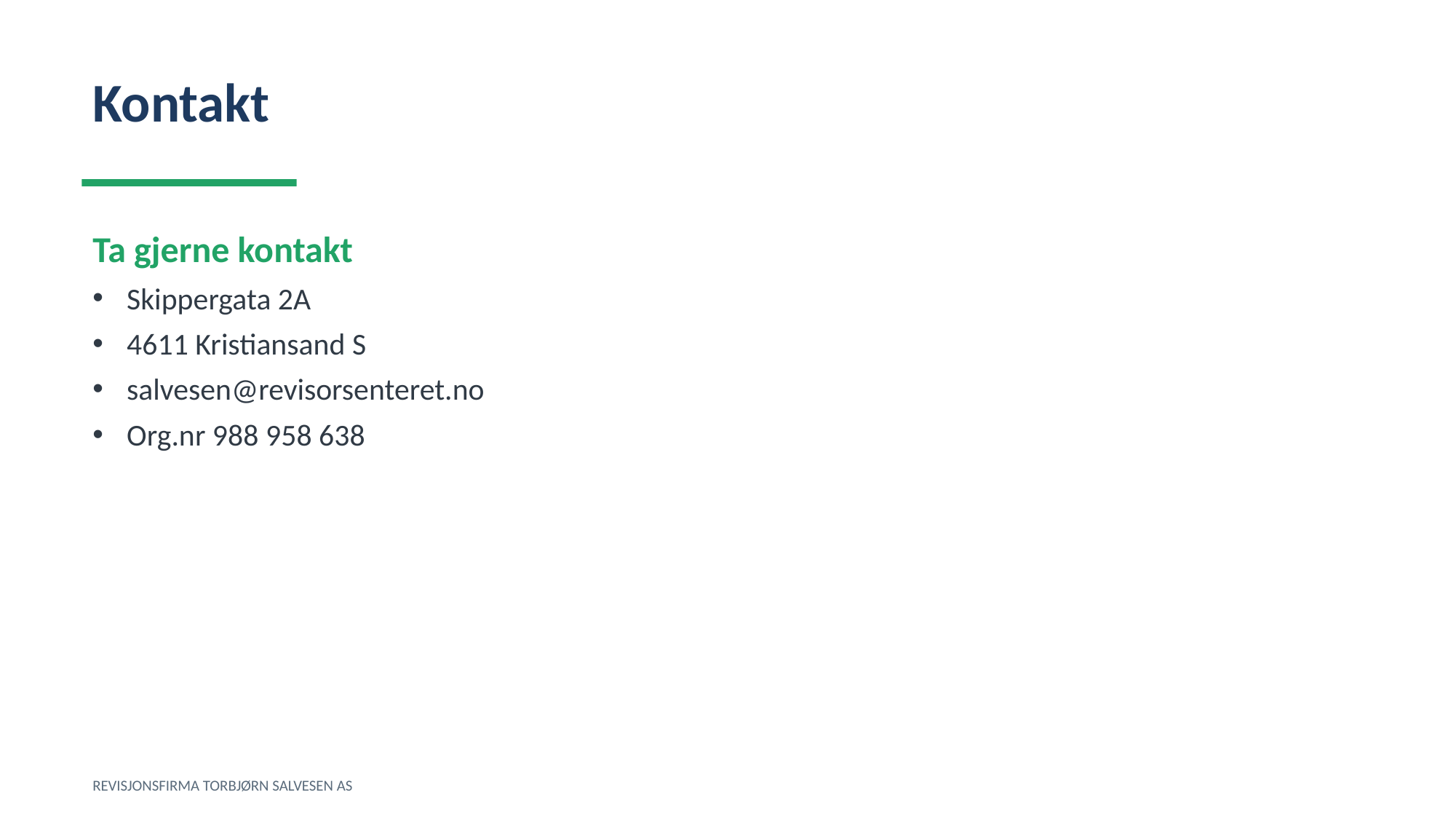

Kontakt

Ta gjerne kontakt
Skippergata 2A
4611 Kristiansand S
salvesen@revisorsenteret.no
Org.nr 988 958 638
REVISJONSFIRMA TORBJØRN SALVESEN AS